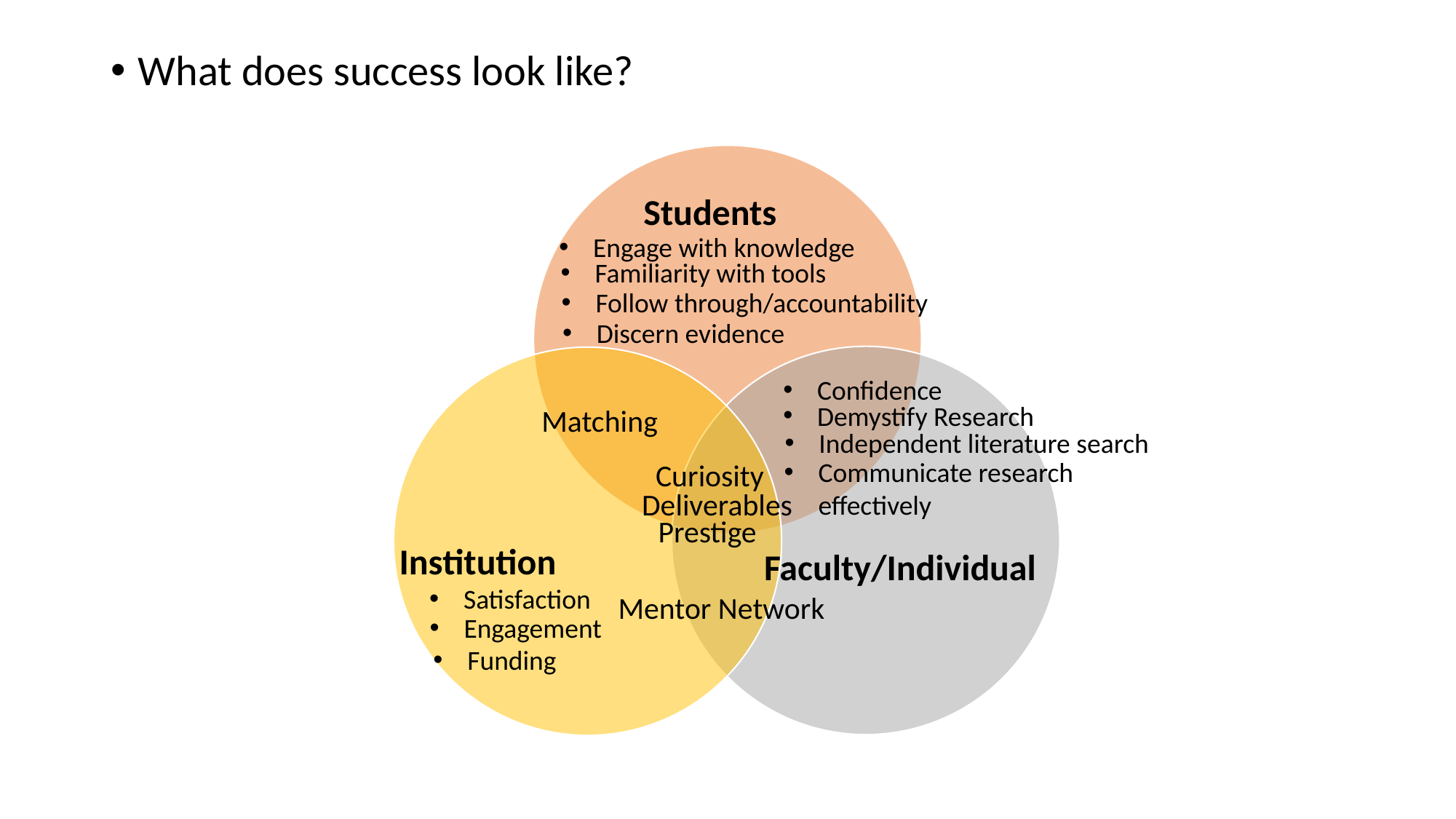

What does success look like?

Students
Engage with knowledge
Familiarity with tools
Follow through/accountability
Discern evidence
Confidence
Demystify Research
Matching
Independent literature search
Communicate research effectively
Deliverables
Prestige
Satisfaction
Mentor Network
Engagement
Funding
Curiosity
Institution
Faculty/Individual